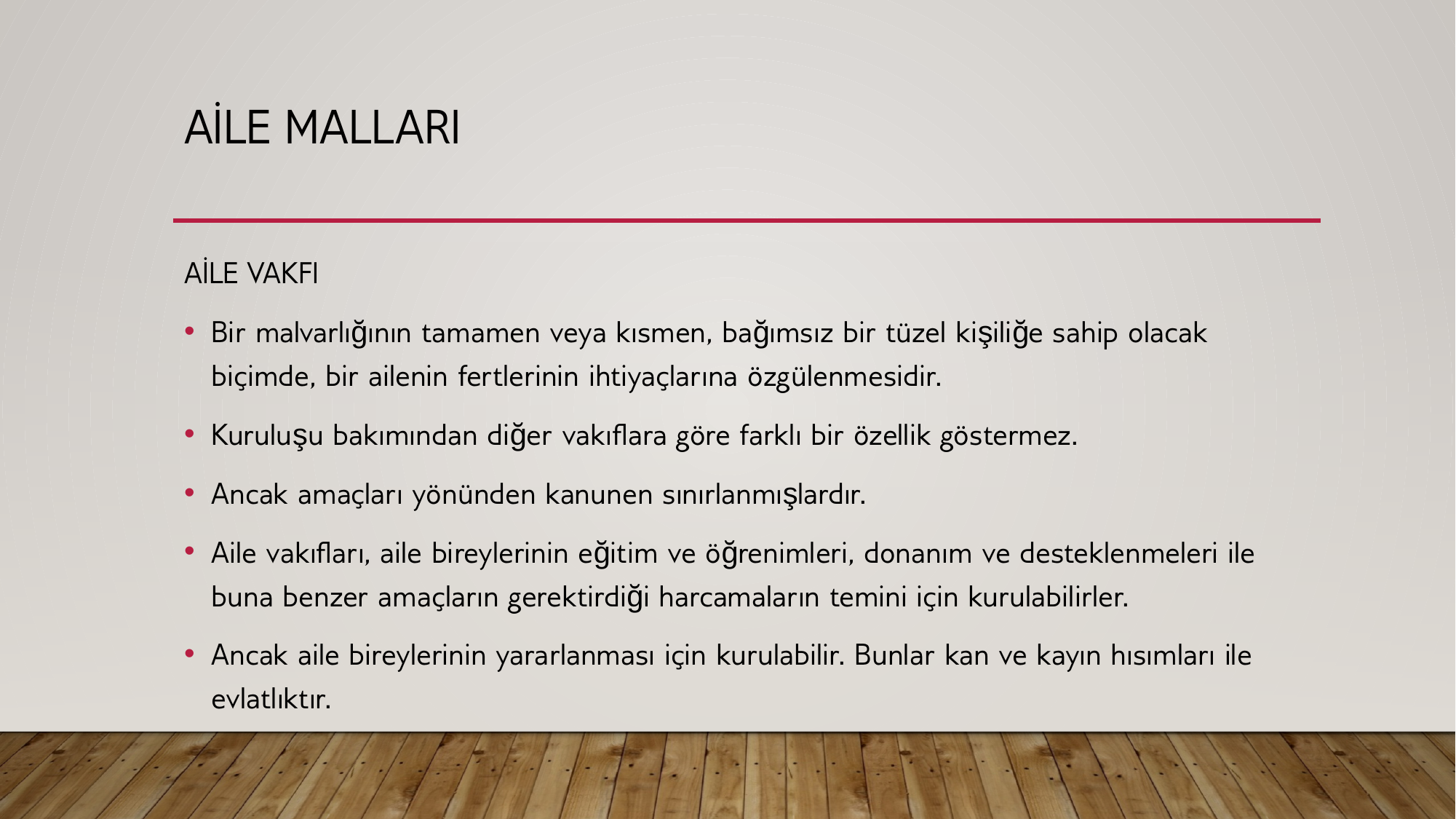

# Aile malları
AİLE VAKFI
Bir malvarlığının tamamen veya kısmen, bağımsız bir tüzel kişiliğe sahip olacak biçimde, bir ailenin fertlerinin ihtiyaçlarına özgülenmesidir.
Kuruluşu bakımından diğer vakıflara göre farklı bir özellik göstermez.
Ancak amaçları yönünden kanunen sınırlanmışlardır.
Aile vakıfları, aile bireylerinin eğitim ve öğrenimleri, donanım ve desteklenmeleri ile buna benzer amaçların gerektirdiği harcamaların temini için kurulabilirler.
Ancak aile bireylerinin yararlanması için kurulabilir. Bunlar kan ve kayın hısımları ile evlatlıktır.